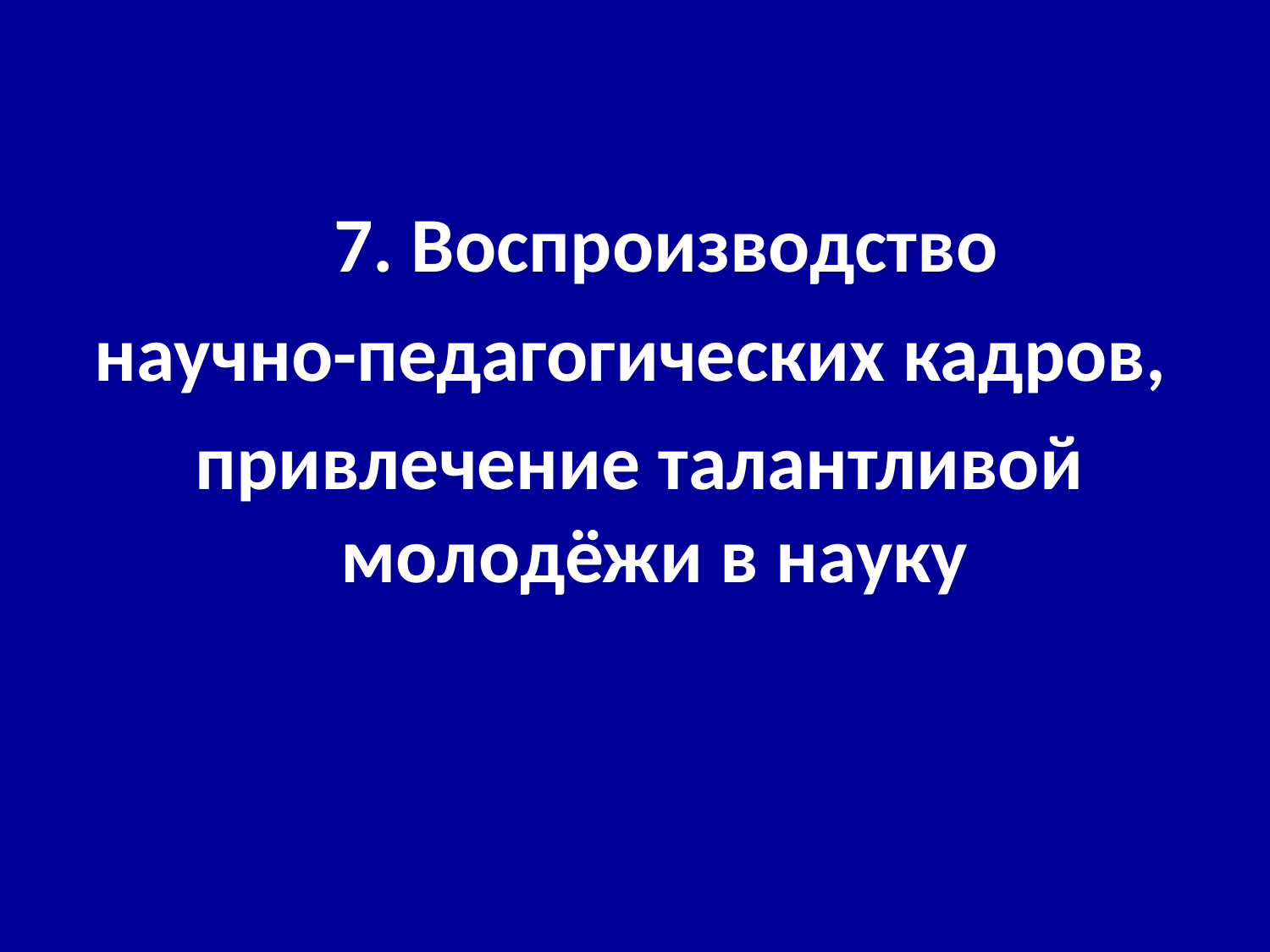

7. Воспроизводство
научно-педагогических кадров,
 привлечение талантливой молодёжи в науку